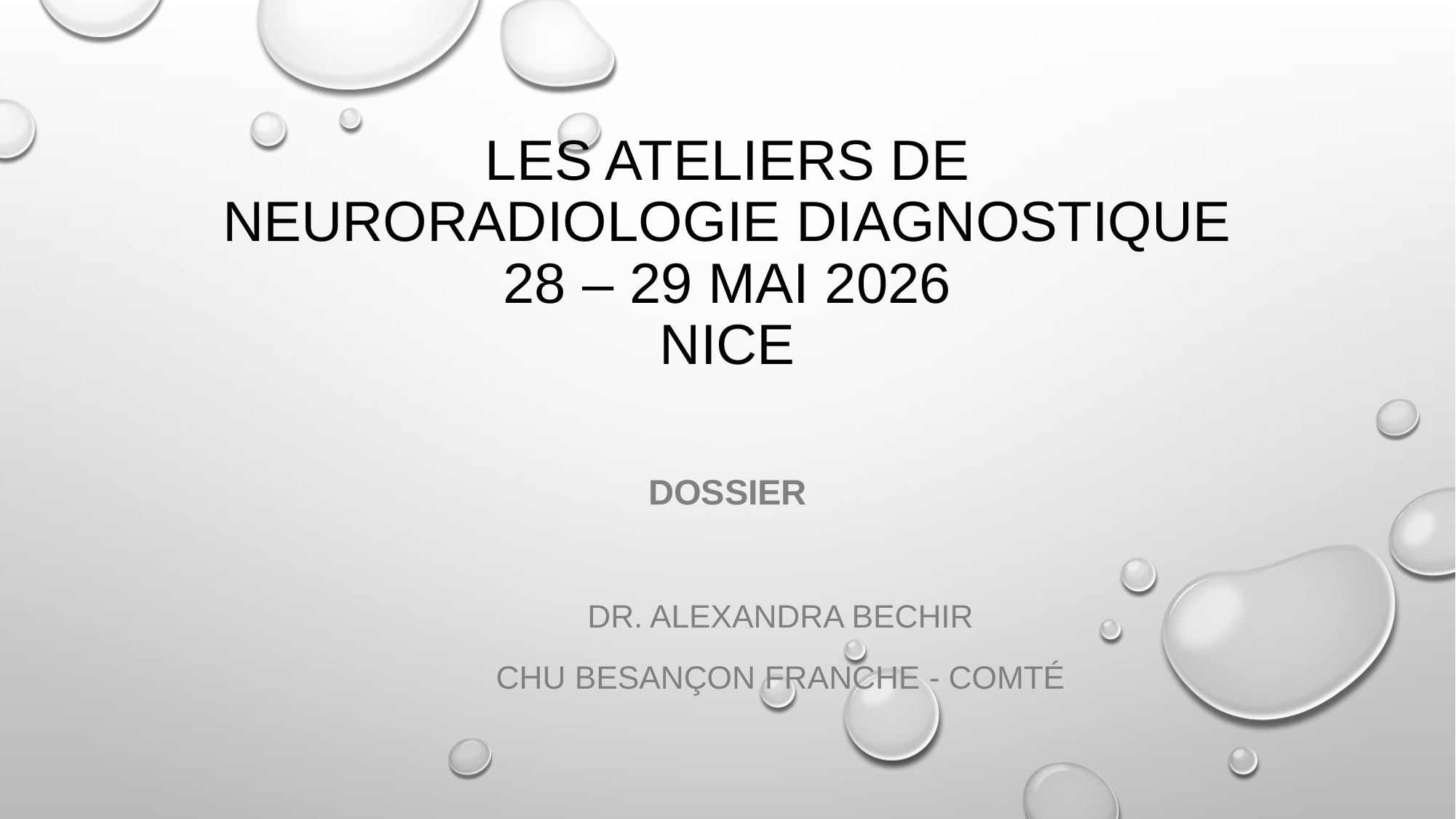

# LES ATELIERS DE NEURORADIOLOGIE DIAGNOSTIQUE 28 – 29 mai 2026 NICE
Dossier

					Dr. Alexandra bechir
				Chu Besançon Franche - comté